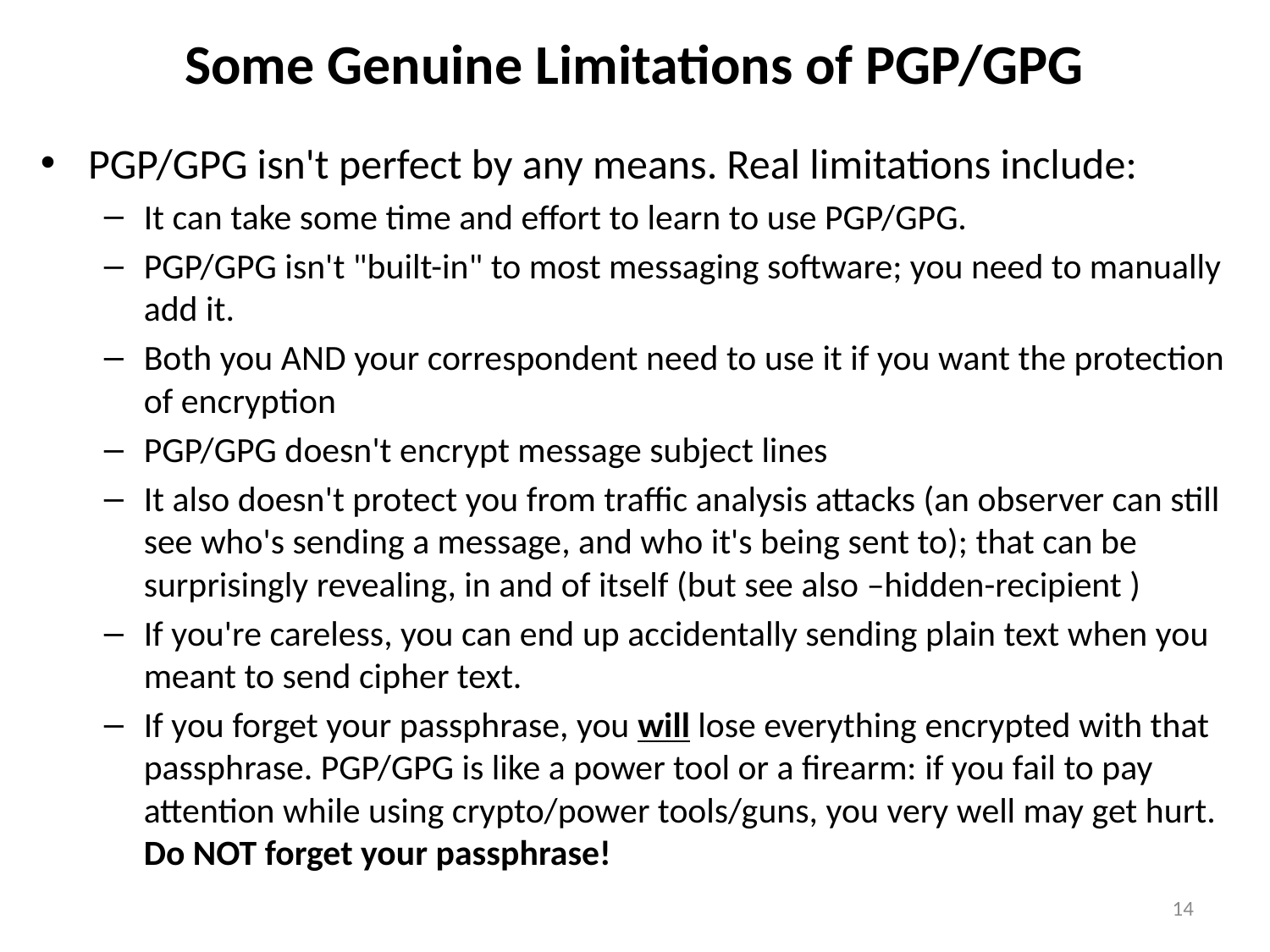

# Some Genuine Limitations of PGP/GPG
PGP/GPG isn't perfect by any means. Real limitations include:
It can take some time and effort to learn to use PGP/GPG.
PGP/GPG isn't "built-in" to most messaging software; you need to manually add it.
Both you AND your correspondent need to use it if you want the protection of encryption
PGP/GPG doesn't encrypt message subject lines
It also doesn't protect you from traffic analysis attacks (an observer can still see who's sending a message, and who it's being sent to); that can be surprisingly revealing, in and of itself (but see also –hidden-recipient )
If you're careless, you can end up accidentally sending plain text when you meant to send cipher text.
If you forget your passphrase, you will lose everything encrypted with that passphrase. PGP/GPG is like a power tool or a firearm: if you fail to pay attention while using crypto/power tools/guns, you very well may get hurt. Do NOT forget your passphrase!
14